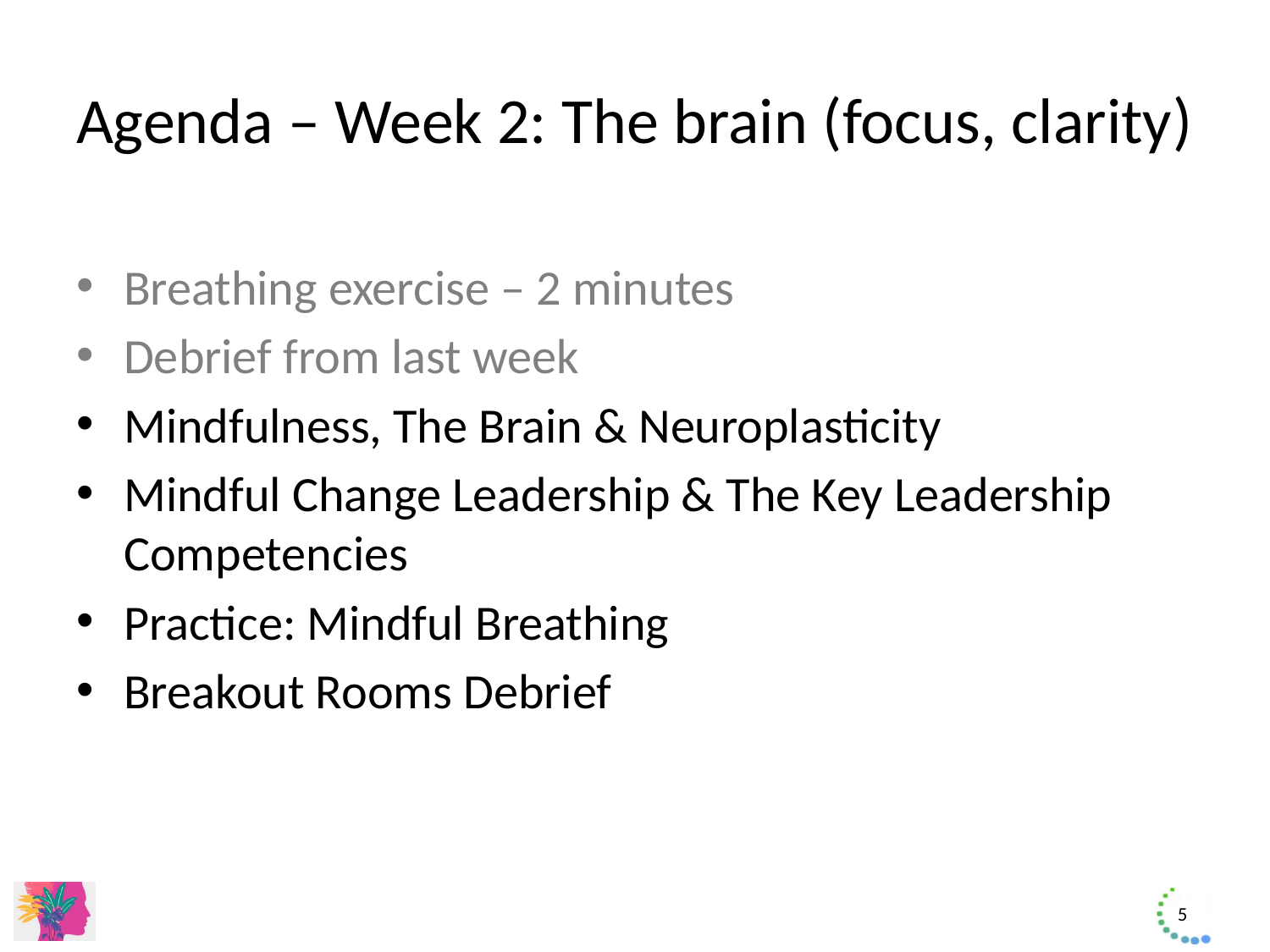

# Agenda – Week 2: The brain (focus, clarity)
Breathing exercise – 2 minutes
Debrief from last week
Mindfulness, The Brain & Neuroplasticity
Mindful Change Leadership & The Key Leadership Competencies
Practice: Mindful Breathing
Breakout Rooms Debrief